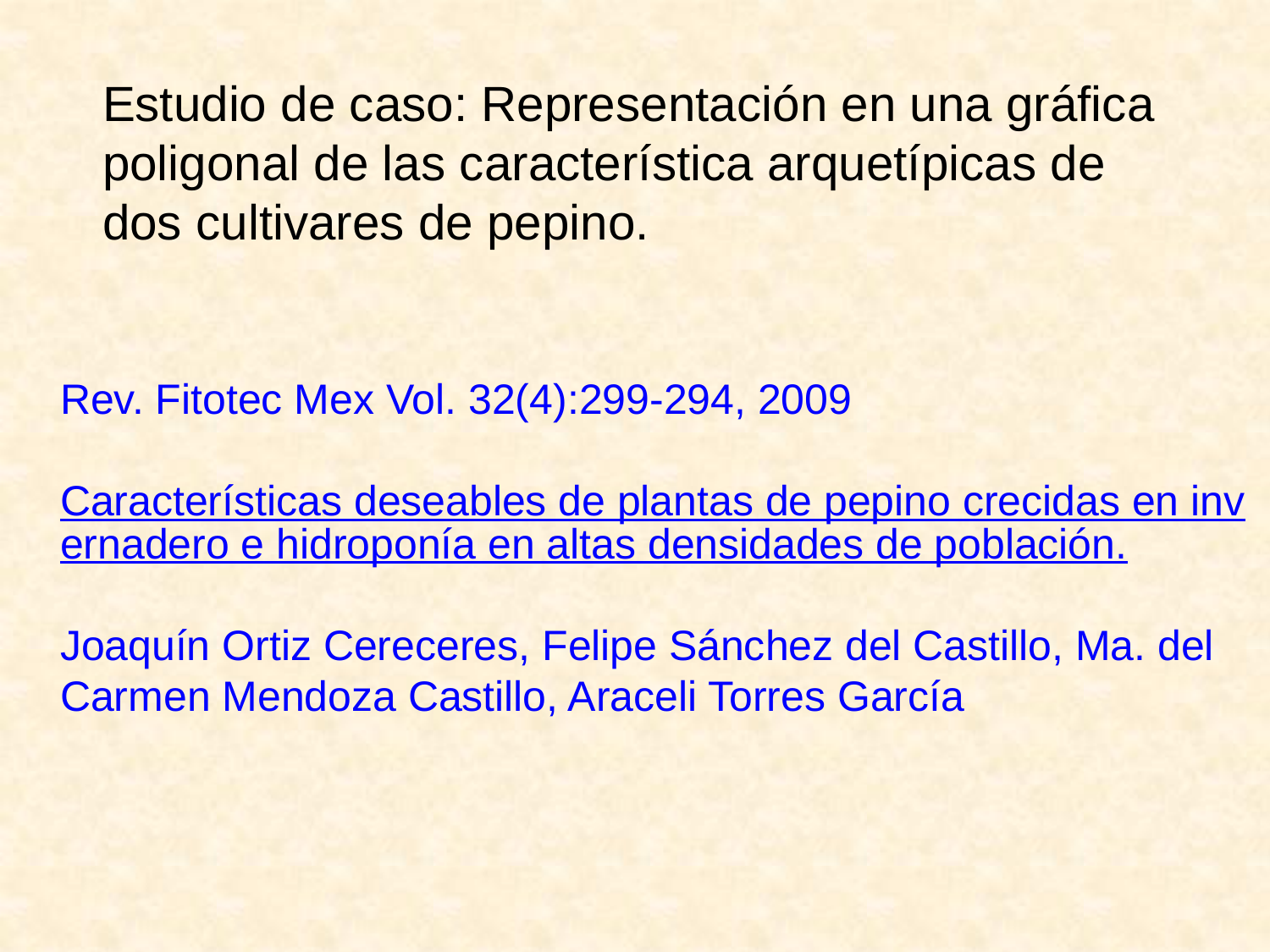

Estudio de caso: Representación en una gráfica poligonal de las característica arquetípicas de dos cultivares de pepino.
Rev. Fitotec Mex Vol. 32(4):299-294, 2009

Características deseables de plantas de pepino crecidas en invernadero e hidroponía en altas densidades de población.

Joaquín Ortiz Cereceres, Felipe Sánchez del Castillo, Ma. del Carmen Mendoza Castillo, Araceli Torres García